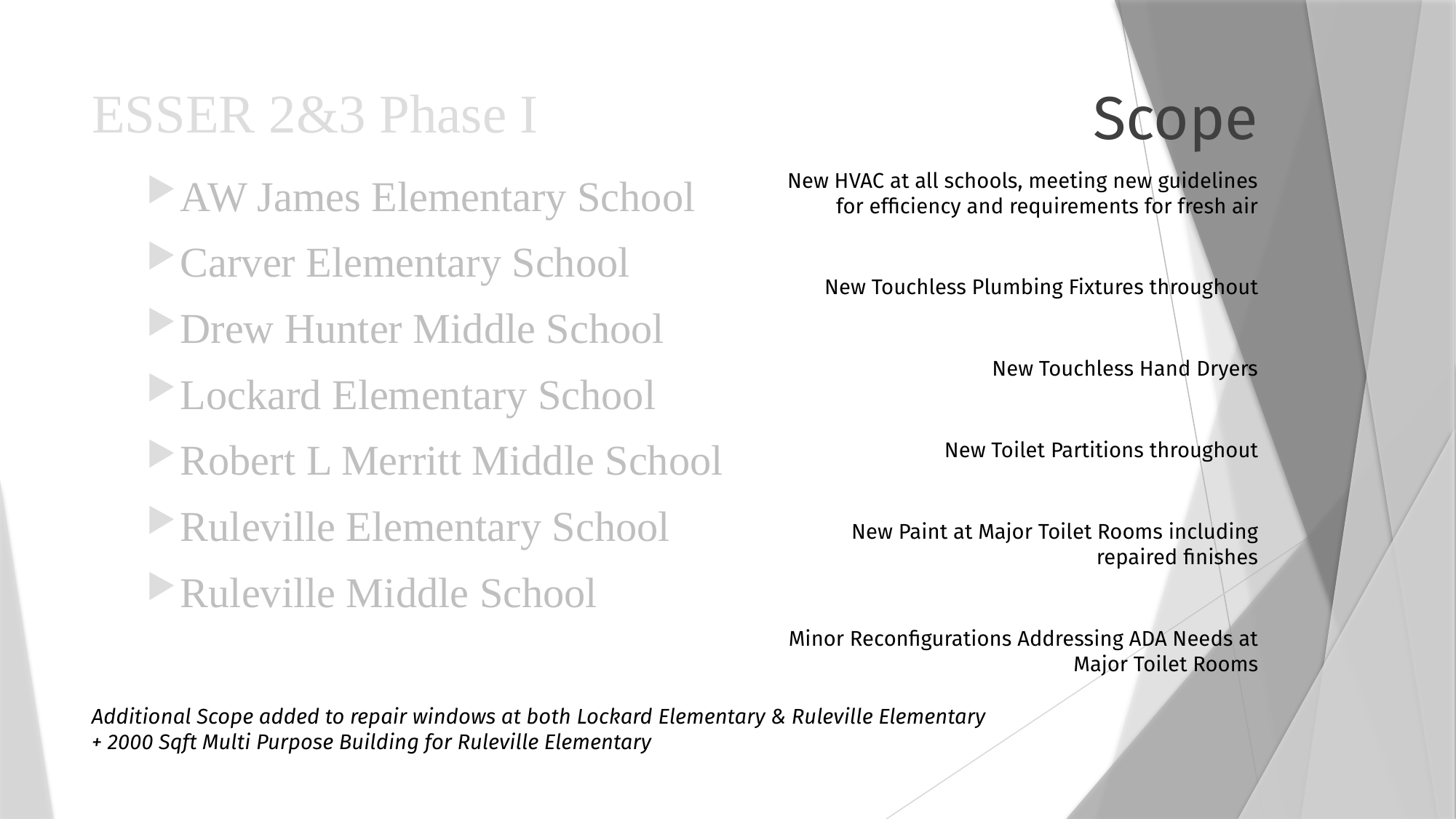

# ESSER 2&3 Phase I
Scope
New HVAC at all schools, meeting new guidelines for efficiency and requirements for fresh air

New Touchless Plumbing Fixtures throughout

New Touchless Hand Dryers

New Toilet Partitions throughout

New Paint at Major Toilet Rooms including repaired finishes

Minor Reconfigurations Addressing ADA Needs at Major Toilet Rooms
AW James Elementary School
Carver Elementary School
Drew Hunter Middle School
Lockard Elementary School
Robert L Merritt Middle School
Ruleville Elementary School
Ruleville Middle School

Additional Scope added to repair windows at both Lockard Elementary & Ruleville Elementary
+ 2000 Sqft Multi Purpose Building for Ruleville Elementary